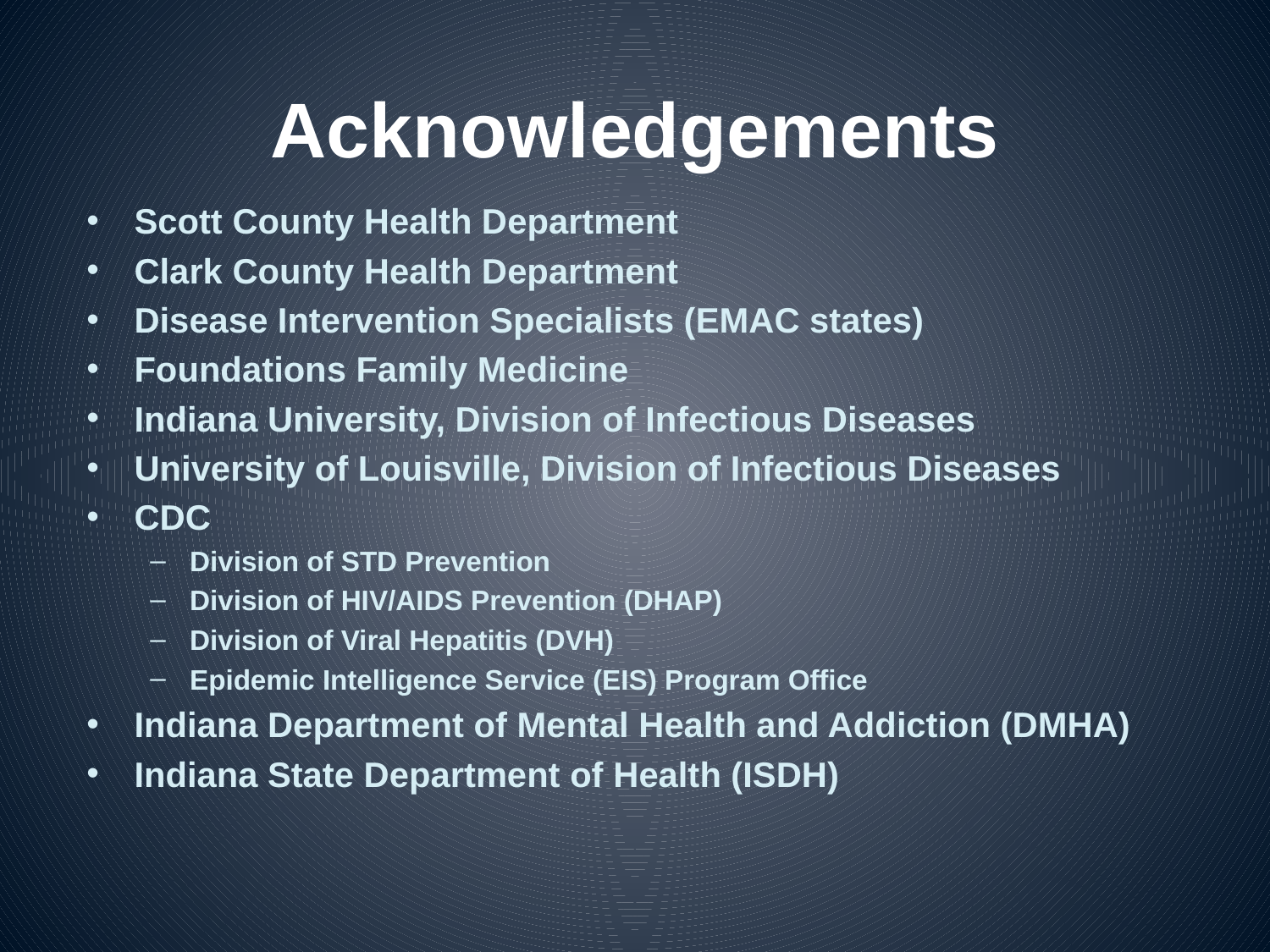

# Acknowledgements
Scott County Health Department
Clark County Health Department
Disease Intervention Specialists (EMAC states)
Foundations Family Medicine
Indiana University, Division of Infectious Diseases
University of Louisville, Division of Infectious Diseases
CDC
Division of STD Prevention
Division of HIV/AIDS Prevention (DHAP)
Division of Viral Hepatitis (DVH)
Epidemic Intelligence Service (EIS) Program Office
Indiana Department of Mental Health and Addiction (DMHA)
Indiana State Department of Health (ISDH)